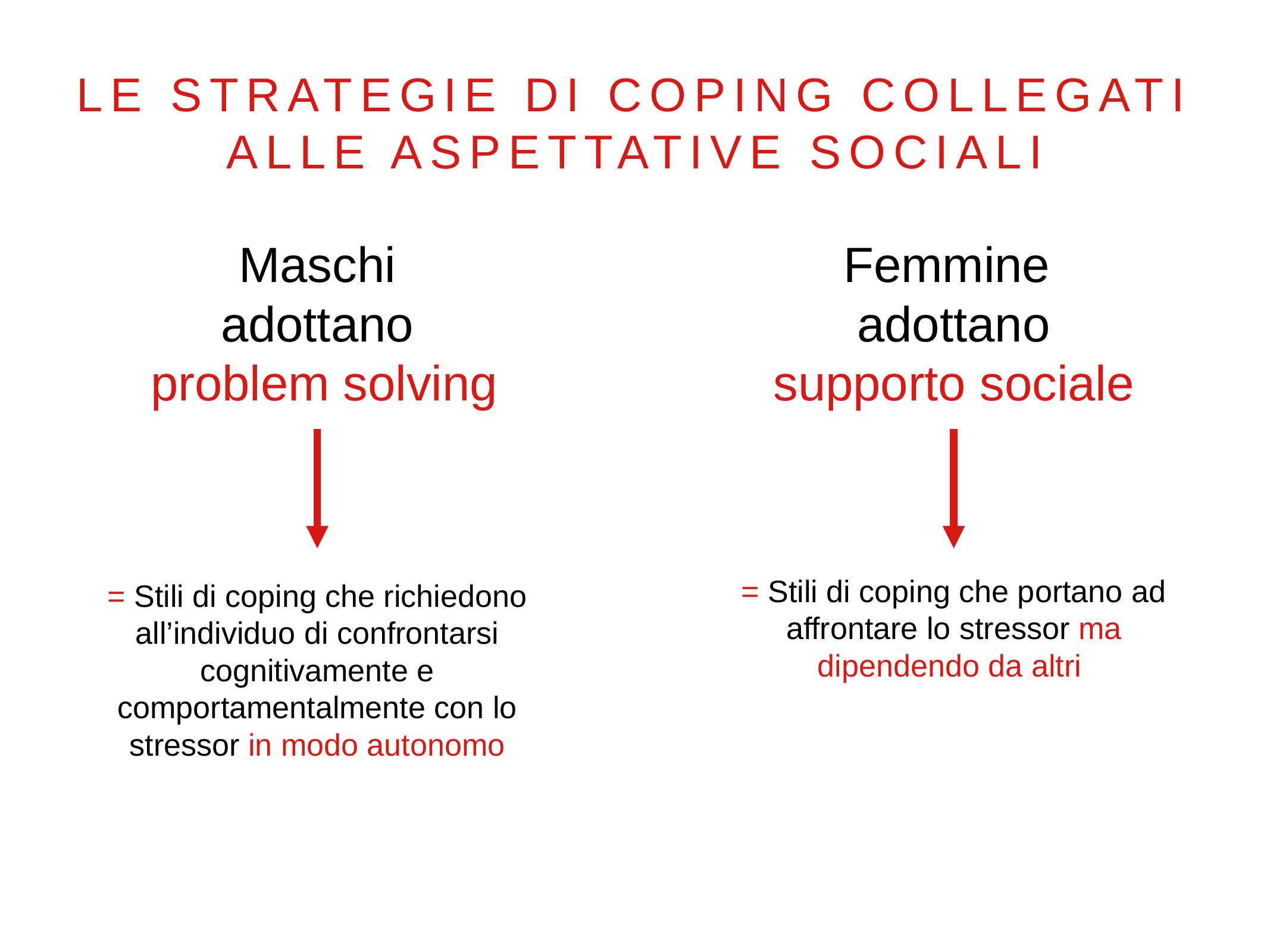

# Le strategie di coping collegati alle aspettative sociali
Maschi
adottano
 problem solving
Femmine
adottano
supporto sociale

= Stili di coping che richiedono all’individuo di confrontarsi cognitivamente e comportamentalmente con lo stressor in modo autonomo
= Stili di coping che portano ad affrontare lo stressor ma dipendendo da altri